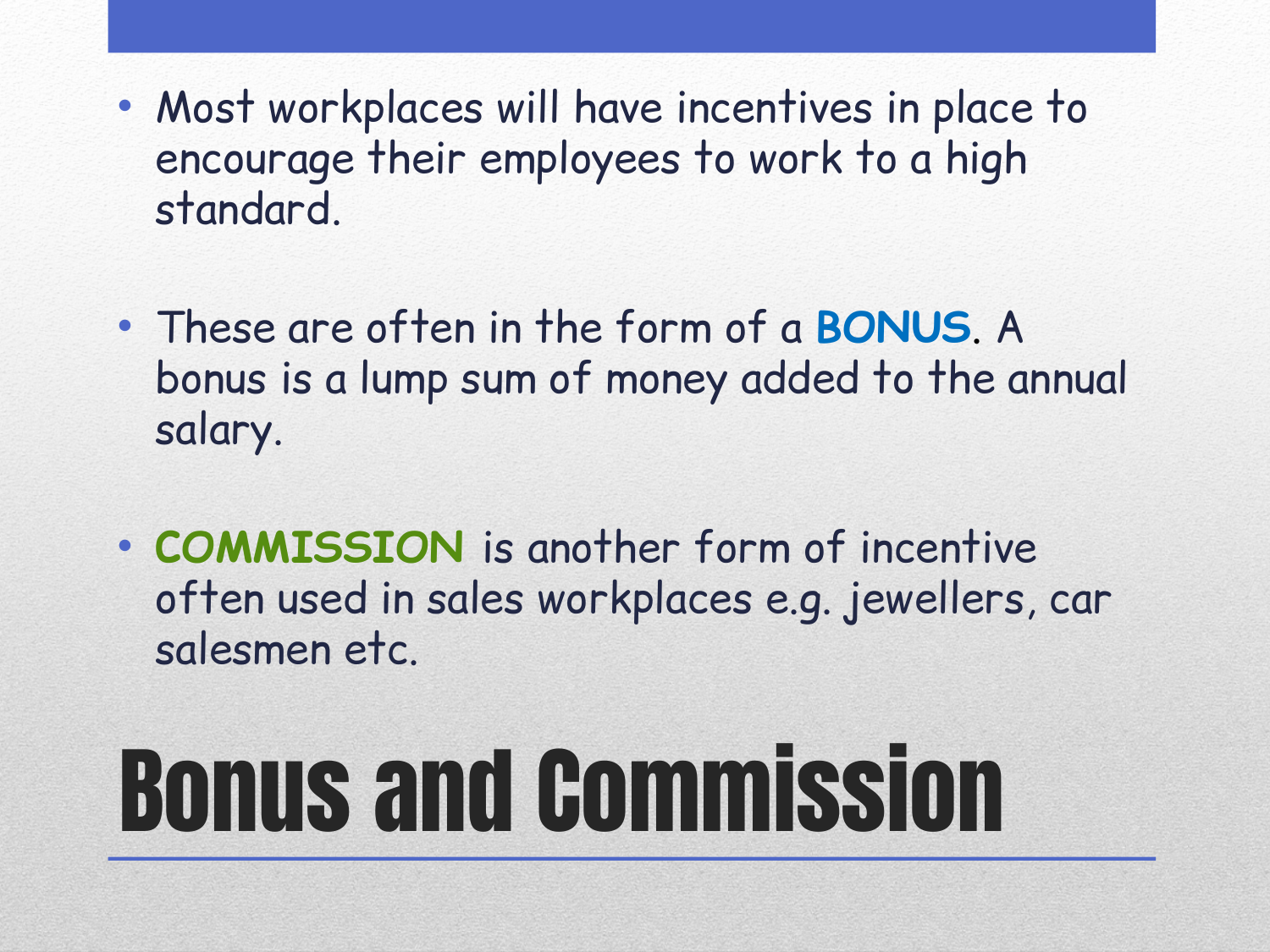

Most workplaces will have incentives in place to encourage their employees to work to a high standard.

These are often in the form of a BONUS. A bonus is a lump sum of money added to the annual salary.

COMMISSION is another form of incentive often used in sales workplaces e.g. jewellers, car salesmen etc.

# Bonus and Commission